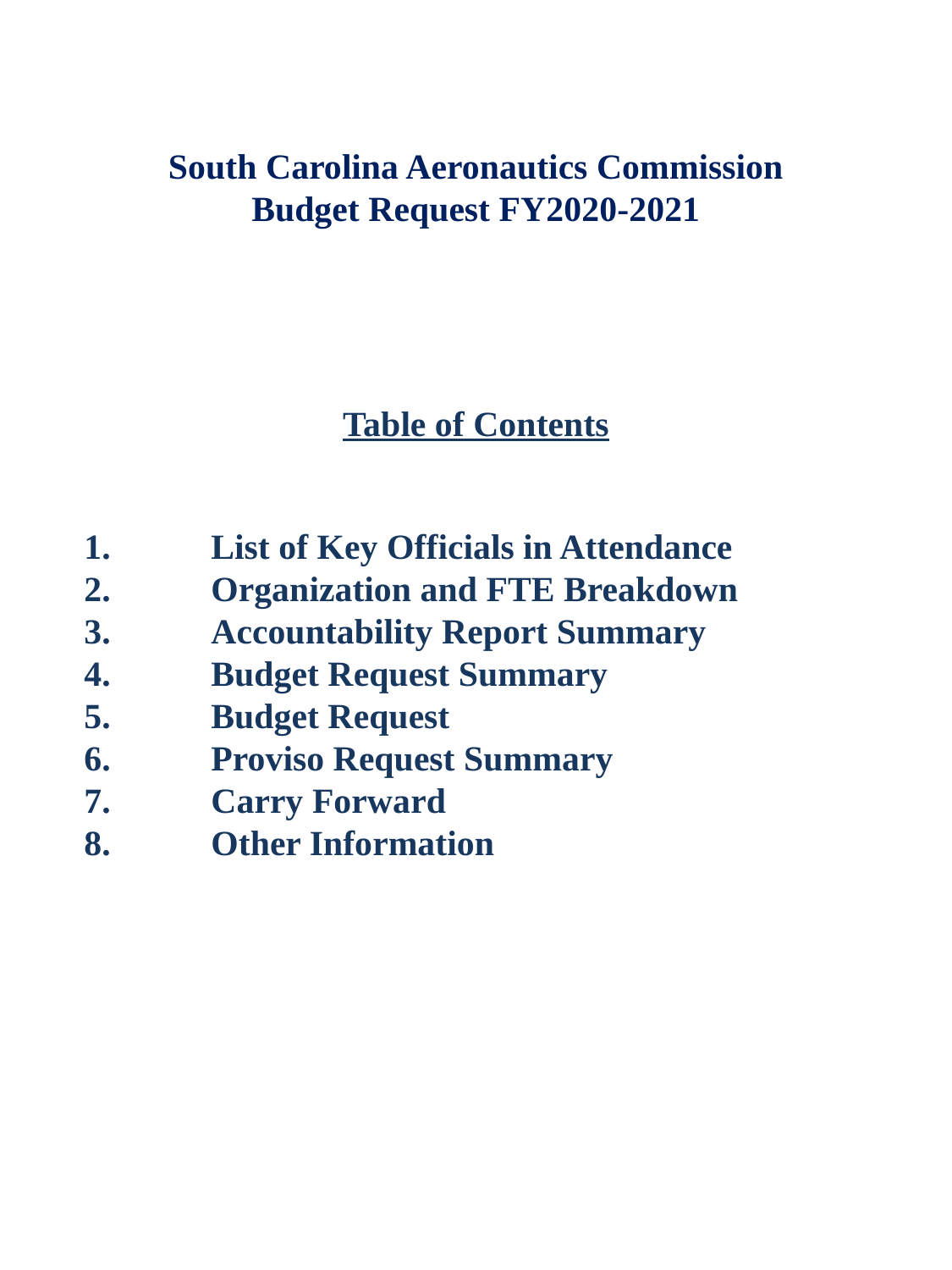

South Carolina Aeronautics Commission
Budget Request FY2020-2021

Table of Contents
# 1.   	List of Key Officials in Attendance 2.	Organization and FTE Breakdown 3.	Accountability Report Summary 4.	Budget Request Summary 5.	Budget Request 6.	Proviso Request Summary 7.	Carry Forward 8.	Other Information